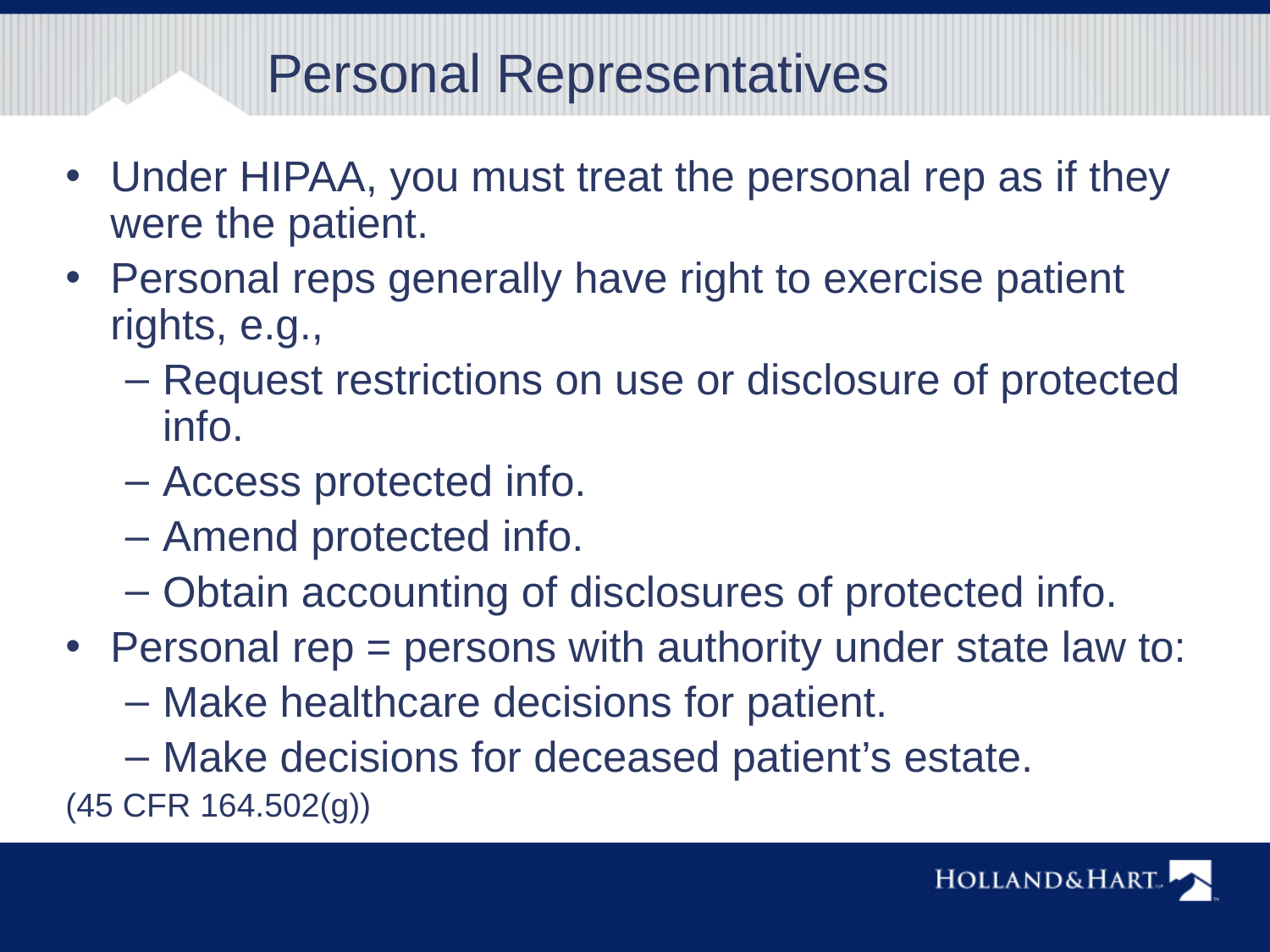

# Personal Representatives
Under HIPAA, you must treat the personal rep as if they were the patient.
Personal reps generally have right to exercise patient rights, e.g.,
Request restrictions on use or disclosure of protected info.
Access protected info.
Amend protected info.
Obtain accounting of disclosures of protected info.
Personal rep = persons with authority under state law to:
Make healthcare decisions for patient.
Make decisions for deceased patient’s estate.
(45 CFR 164.502(g))